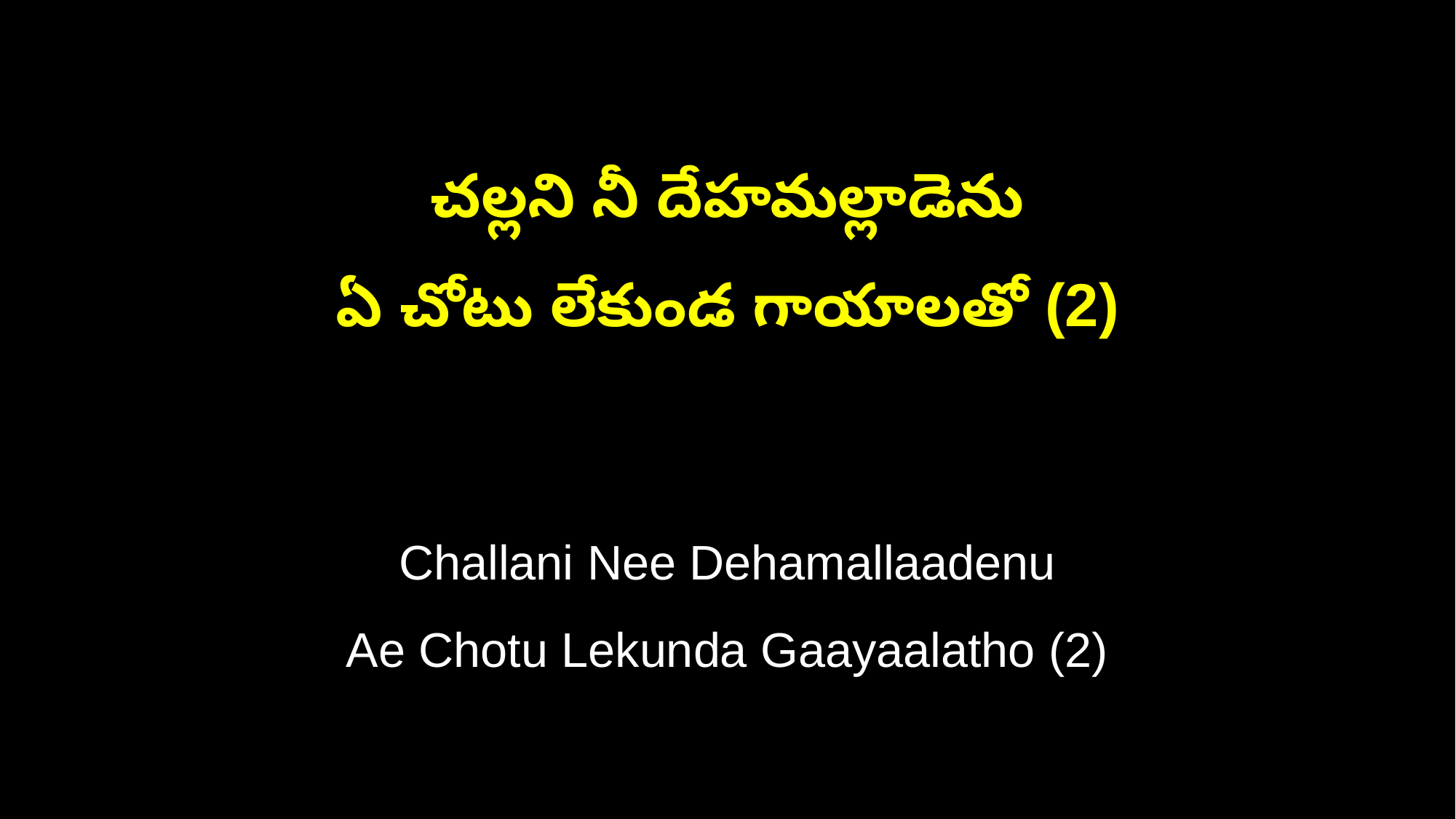

చల్లని నీ దేహమల్లాడెను
ఏ చోటు లేకుండ గాయాలతో (2)
Challani Nee Dehamallaadenu
Ae Chotu Lekunda Gaayaalatho (2)